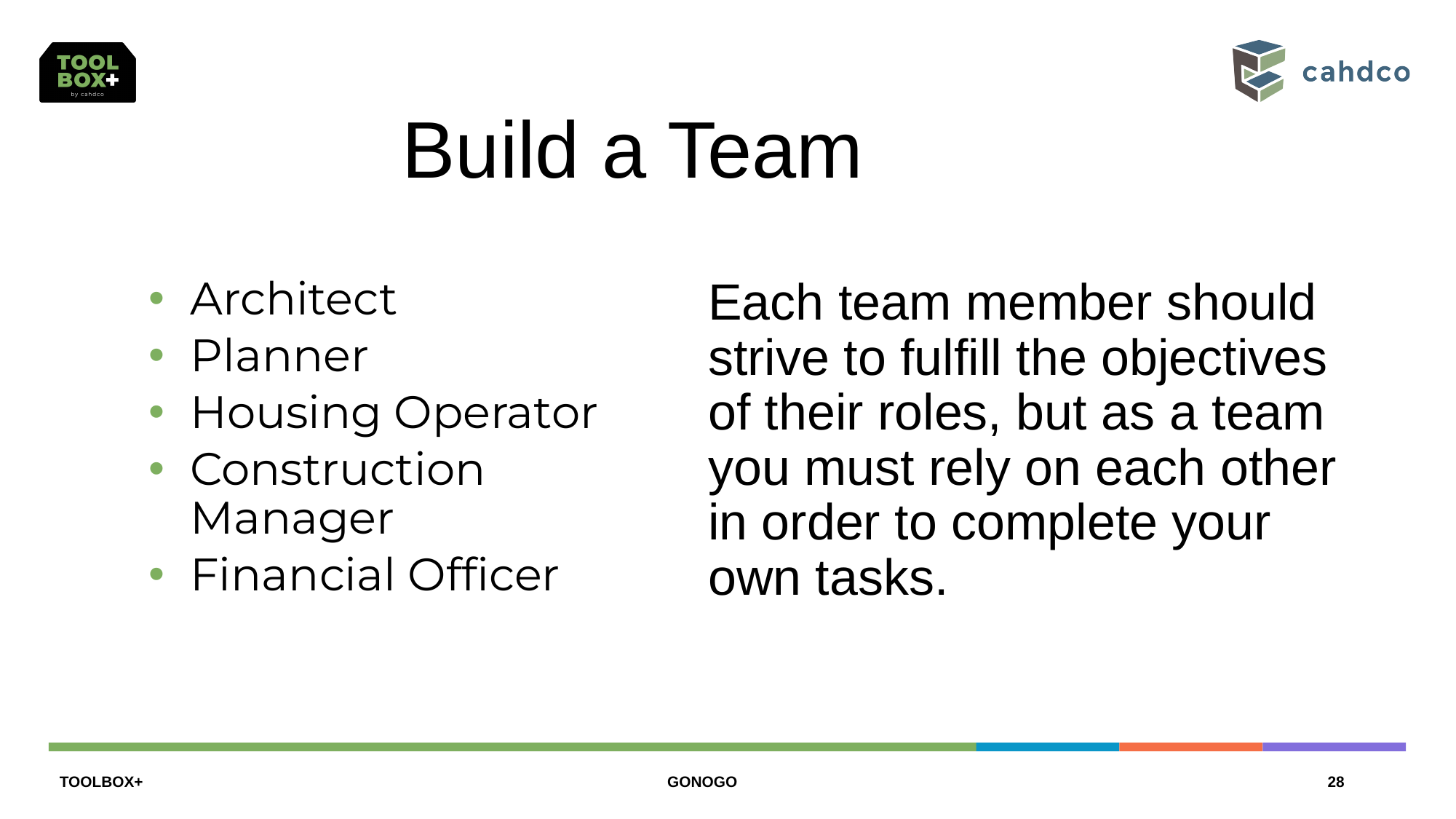

# Build a Team
Architect
Planner
Housing Operator
Construction Manager
Financial Officer

Each team member should strive to fulfill the objectives of their roles, but as a team you must rely on each other in order to complete your own tasks.

TOOLBOX+
GONOGO
28